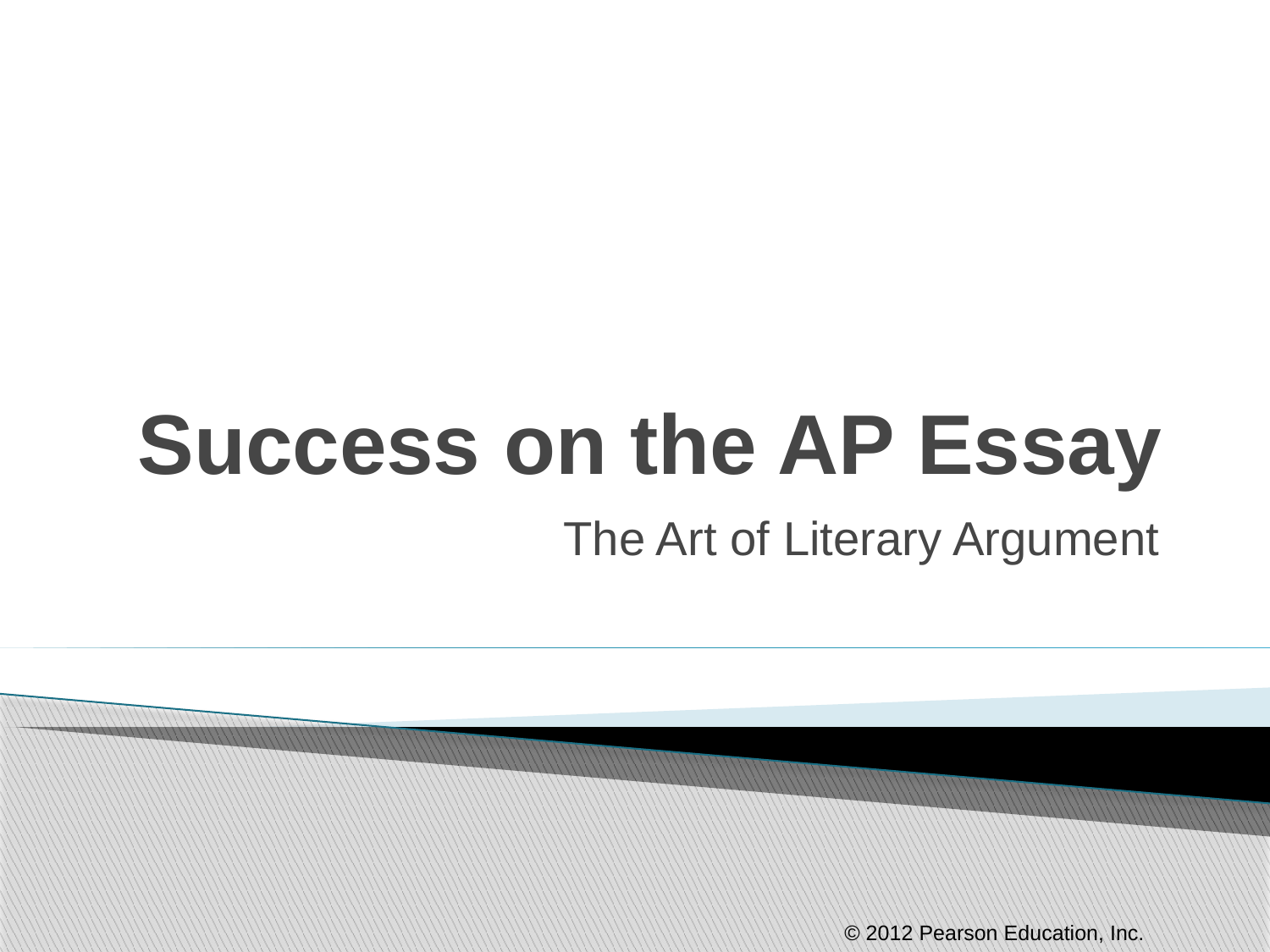

# Success on the AP Essay
The Art of Literary Argument
© 2012 Pearson Education, Inc.